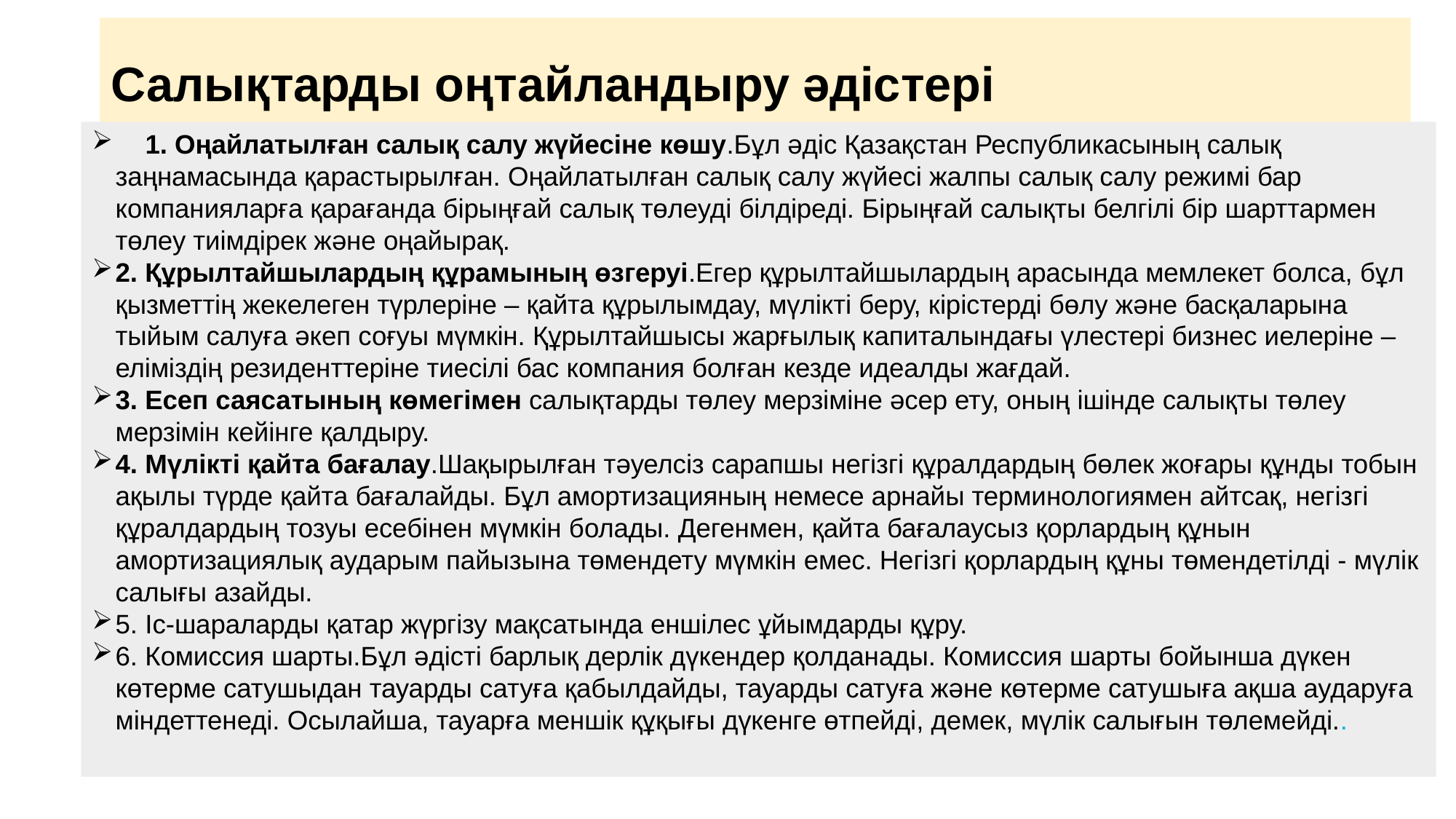

# Салықтарды оңтайландыру әдістері
    1. Оңайлатылған салық салу жүйесіне көшу.Бұл әдіс Қазақстан Республикасының салық заңнамасында қарастырылған. Оңайлатылған салық салу жүйесі жалпы салық салу режимі бар компанияларға қарағанда бірыңғай салық төлеуді білдіреді. Бірыңғай салықты белгілі бір шарттармен төлеу тиімдірек және оңайырақ.
2. Құрылтайшылардың құрамының өзгеруі.Егер құрылтайшылардың арасында мемлекет болса, бұл қызметтің жекелеген түрлеріне – қайта құрылымдау, мүлікті беру, кірістерді бөлу және басқаларына тыйым салуға әкеп соғуы мүмкін. Құрылтайшысы жарғылық капиталындағы үлестері бизнес иелеріне – еліміздің резиденттеріне тиесілі бас компания болған кезде идеалды жағдай.
3. Есеп саясатының көмегімен салықтарды төлеу мерзіміне әсер ету, оның ішінде салықты төлеу мерзімін кейінге қалдыру.
4. Мүлікті қайта бағалау.Шақырылған тәуелсіз сарапшы негізгі құралдардың бөлек жоғары құнды тобын ақылы түрде қайта бағалайды. Бұл амортизацияның немесе арнайы терминологиямен айтсақ, негізгі құралдардың тозуы есебінен мүмкін болады. Дегенмен, қайта бағалаусыз қорлардың құнын амортизациялық аударым пайызына төмендету мүмкін емес. Негізгі қорлардың құны төмендетілді - мүлік салығы азайды.
5. Іс-шараларды қатар жүргізу мақсатында еншілес ұйымдарды құру.
6. Комиссия шарты.Бұл әдісті барлық дерлік дүкендер қолданады. Комиссия шарты бойынша дүкен көтерме сатушыдан тауарды сатуға қабылдайды, тауарды сатуға және көтерме сатушыға ақша аударуға міндеттенеді. Осылайша, тауарға меншік құқығы дүкенге өтпейді, демек, мүлік салығын төлемейді..